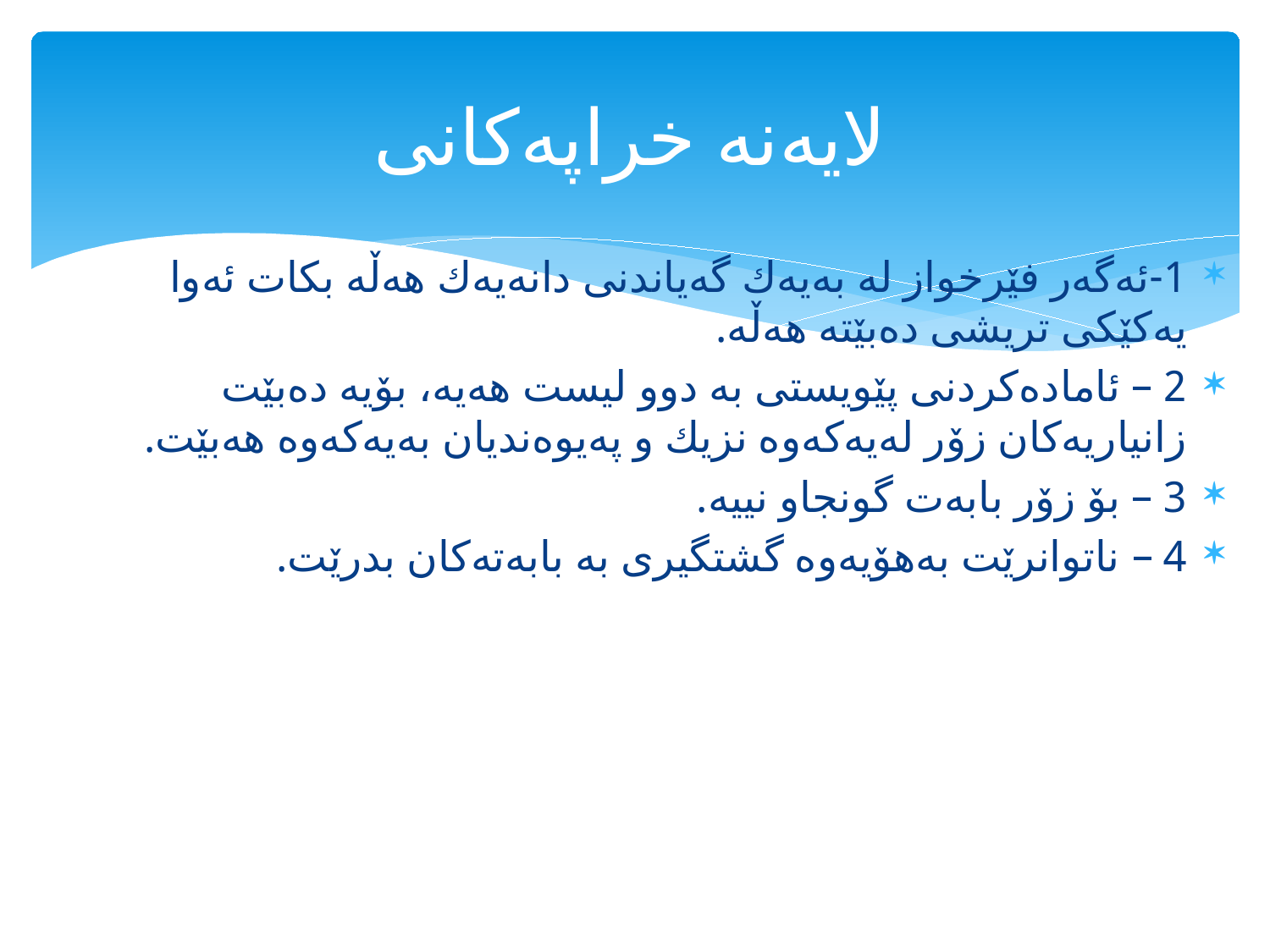

# لایەنە خراپەكانی
1-	ئەگەر فێرخواز لە بەیەك گەیاندنی دانەیەك هەڵە بكات ئەوا یەكێكی تریشی دەبێتە هەڵە.
2 – ئامادەكردنی پێویستی بە دوو لیست هەیە، بۆیە دەبێت زانیاریەكان زۆر لەیەكەوە نزیك و پەیوەندیان بەیەكەوە هەبێت.
3 – بۆ زۆر بابەت گونجاو نییە.
4 – ناتوانرێت بەهۆیەوە گشتگیری بە بابەتەكان بدرێت.